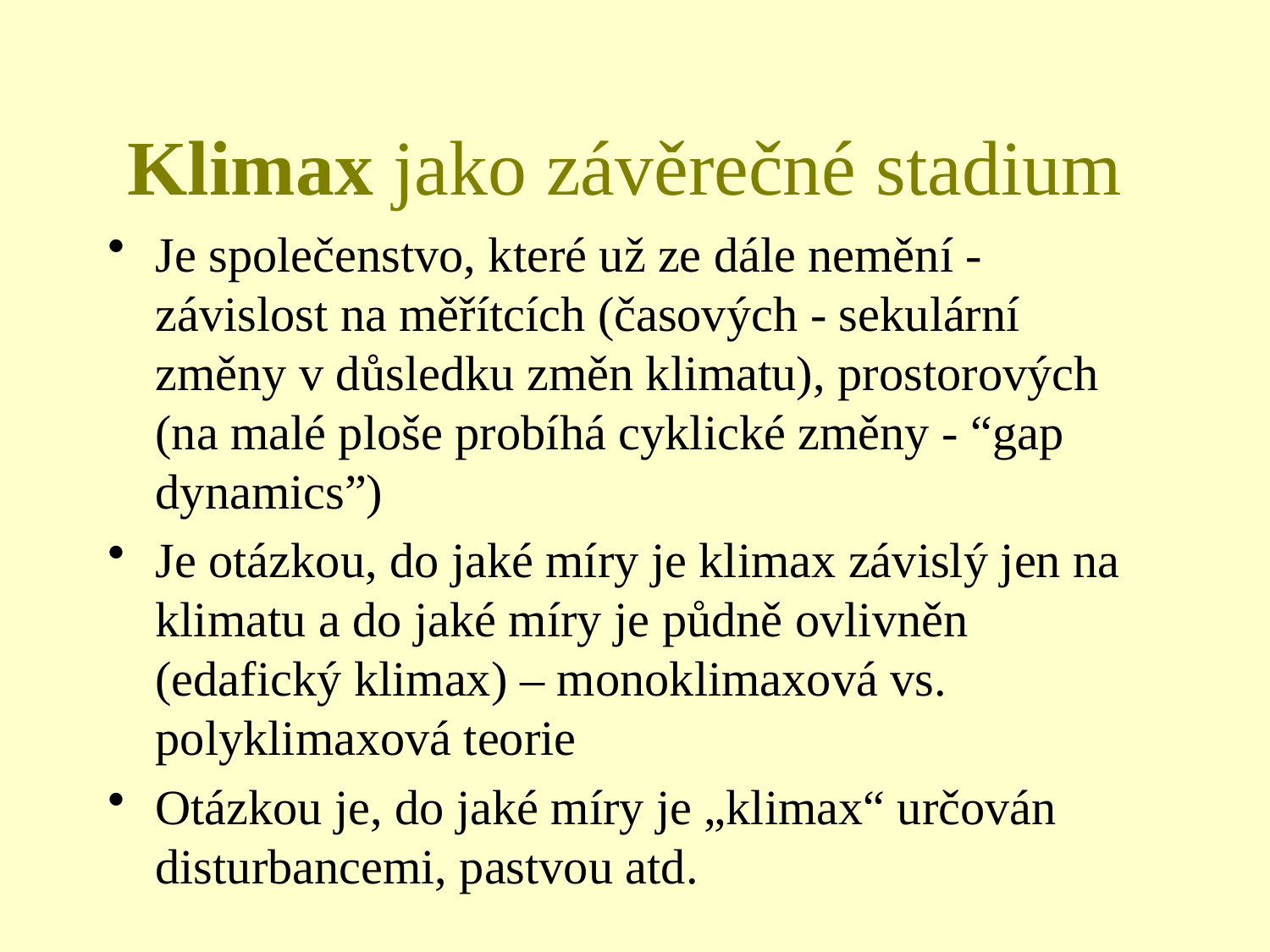

# Klimax jako závěrečné stadium
Je společenstvo, které už ze dále nemění - závislost na měřítcích (časových - sekulární změny v důsledku změn klimatu), prostorových (na malé ploše probíhá cyklické změny - “gap dynamics”)
Je otázkou, do jaké míry je klimax závislý jen na klimatu a do jaké míry je půdně ovlivněn (edafický klimax) – monoklimaxová vs. polyklimaxová teorie
Otázkou je, do jaké míry je „klimax“ určován disturbancemi, pastvou atd.